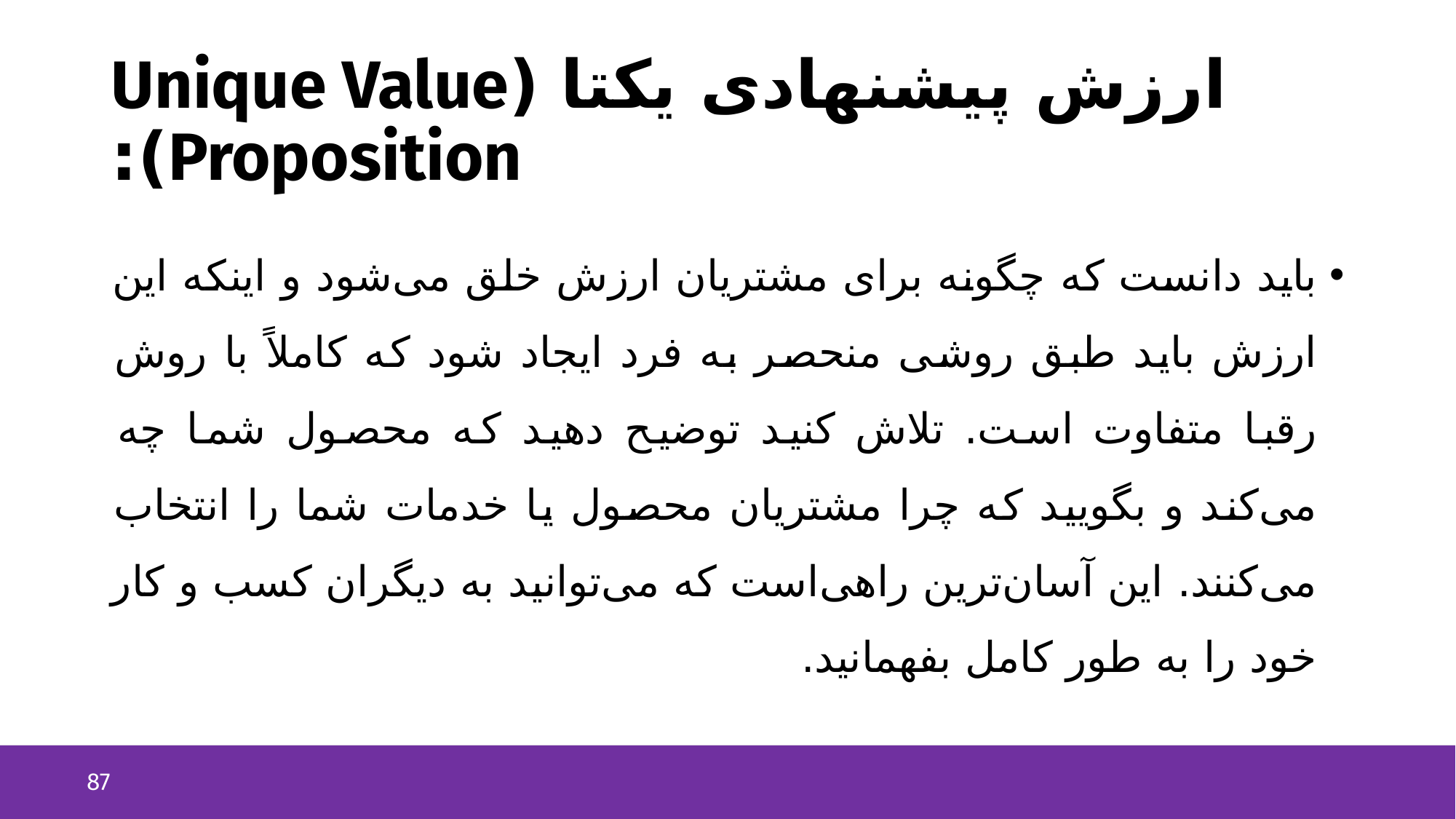

# ارزش پیشنهادی یکتا (Unique Value Proposition):
باید دانست که چگونه برای مشتریان ارزش خلق می‌شود و اینکه این ارزش باید طبق روشی منحصر به فرد ایجاد شود که کاملاً با روش رقبا متفاوت است. تلاش کنید توضیح دهید که محصول شما چه می‌کند و بگویید که چرا مشتریان محصول یا خدمات شما را انتخاب می‌کنند. این آسان‌ترین راهی‌است که می‌توانید به دیگران کسب و کار خود را به طور کامل بفهمانید.